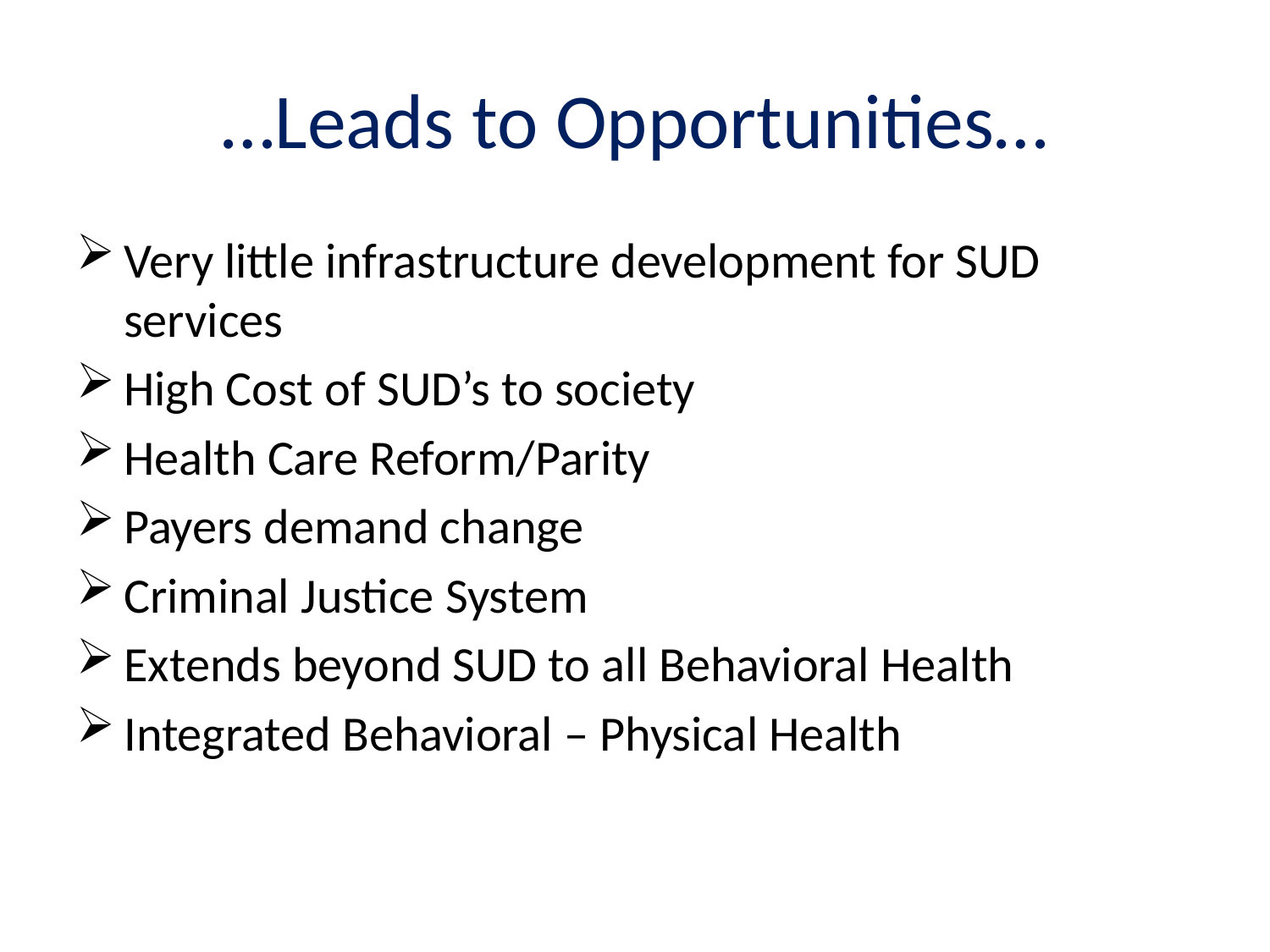

# …Leads to Opportunities…
Very little infrastructure development for SUD services
High Cost of SUD’s to society
Health Care Reform/Parity
Payers demand change
Criminal Justice System
Extends beyond SUD to all Behavioral Health
Integrated Behavioral – Physical Health